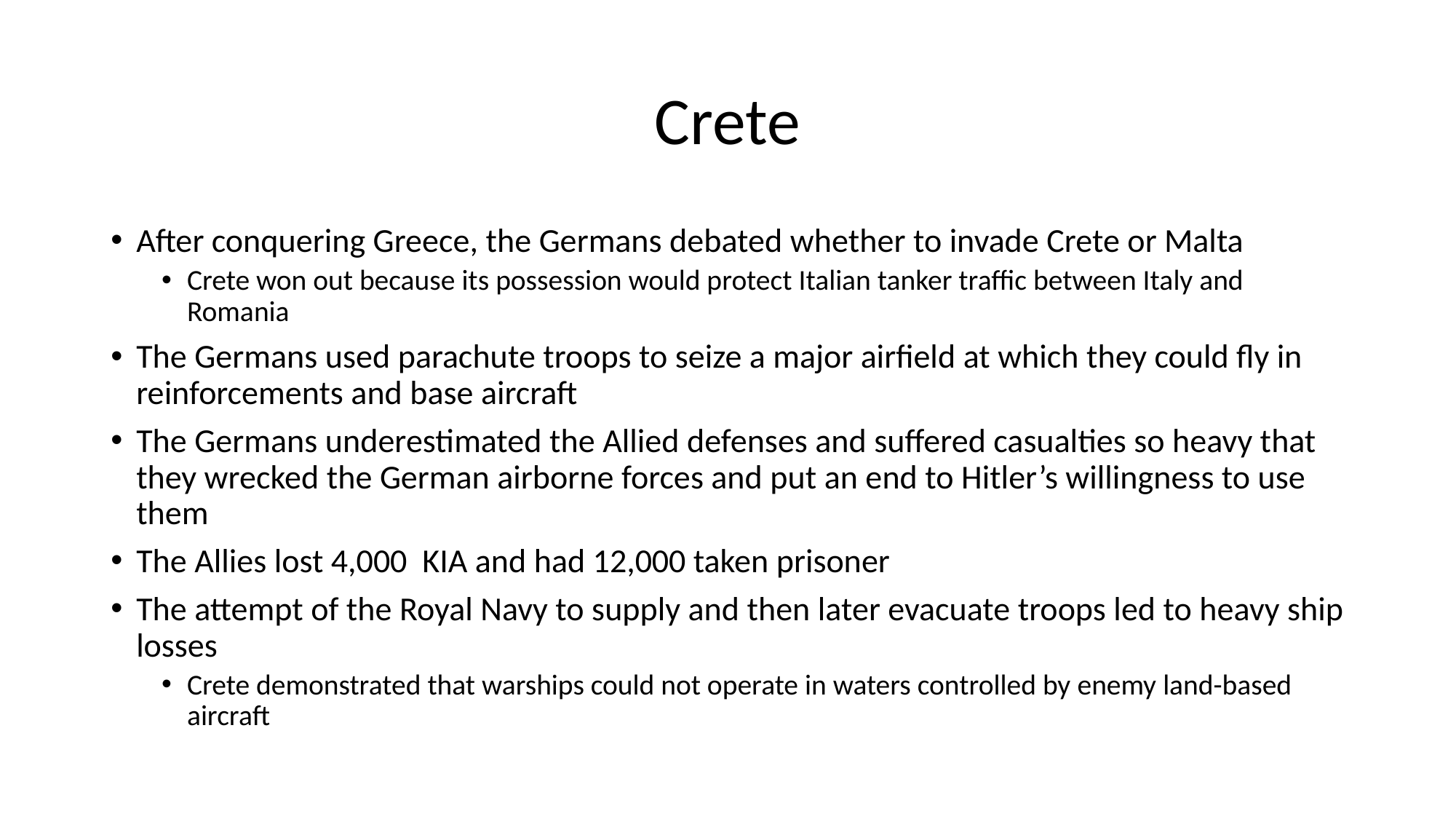

# Crete
After conquering Greece, the Germans debated whether to invade Crete or Malta
Crete won out because its possession would protect Italian tanker traffic between Italy and Romania
The Germans used parachute troops to seize a major airfield at which they could fly in reinforcements and base aircraft
The Germans underestimated the Allied defenses and suffered casualties so heavy that they wrecked the German airborne forces and put an end to Hitler’s willingness to use them
The Allies lost 4,000  KIA and had 12,000 taken prisoner
The attempt of the Royal Navy to supply and then later evacuate troops led to heavy ship losses
Crete demonstrated that warships could not operate in waters controlled by enemy land-based aircraft